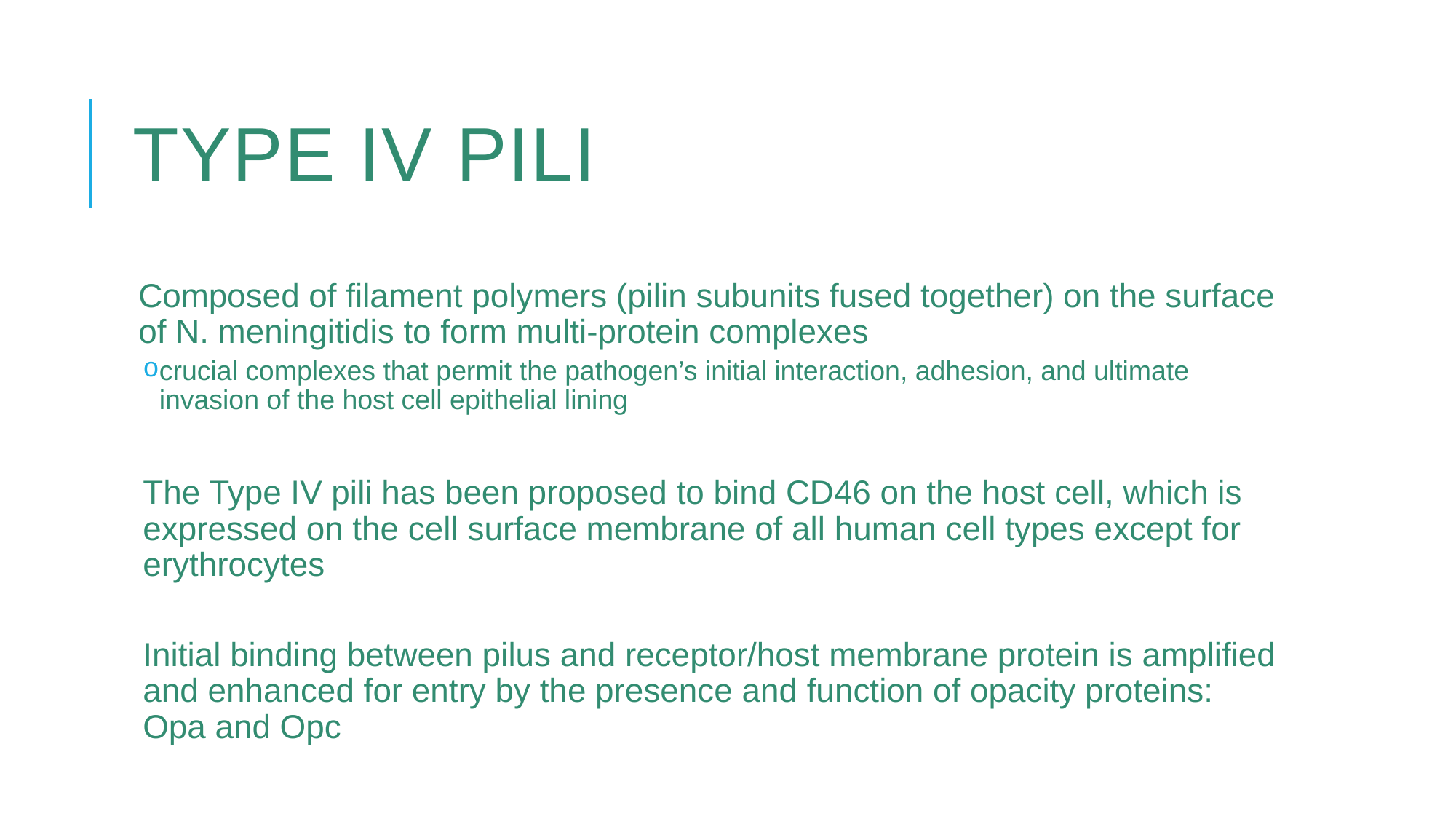

# Type Iv Pili
Composed of filament polymers (pilin subunits fused together) on the surface of N. meningitidis to form multi-protein complexes
crucial complexes that permit the pathogen’s initial interaction, adhesion, and ultimate invasion of the host cell epithelial lining

The Type IV pili has been proposed to bind CD46 on the host cell, which is expressed on the cell surface membrane of all human cell types except for erythrocytes

Initial binding between pilus and receptor/host membrane protein is amplified and enhanced for entry by the presence and function of opacity proteins: Opa and Opc